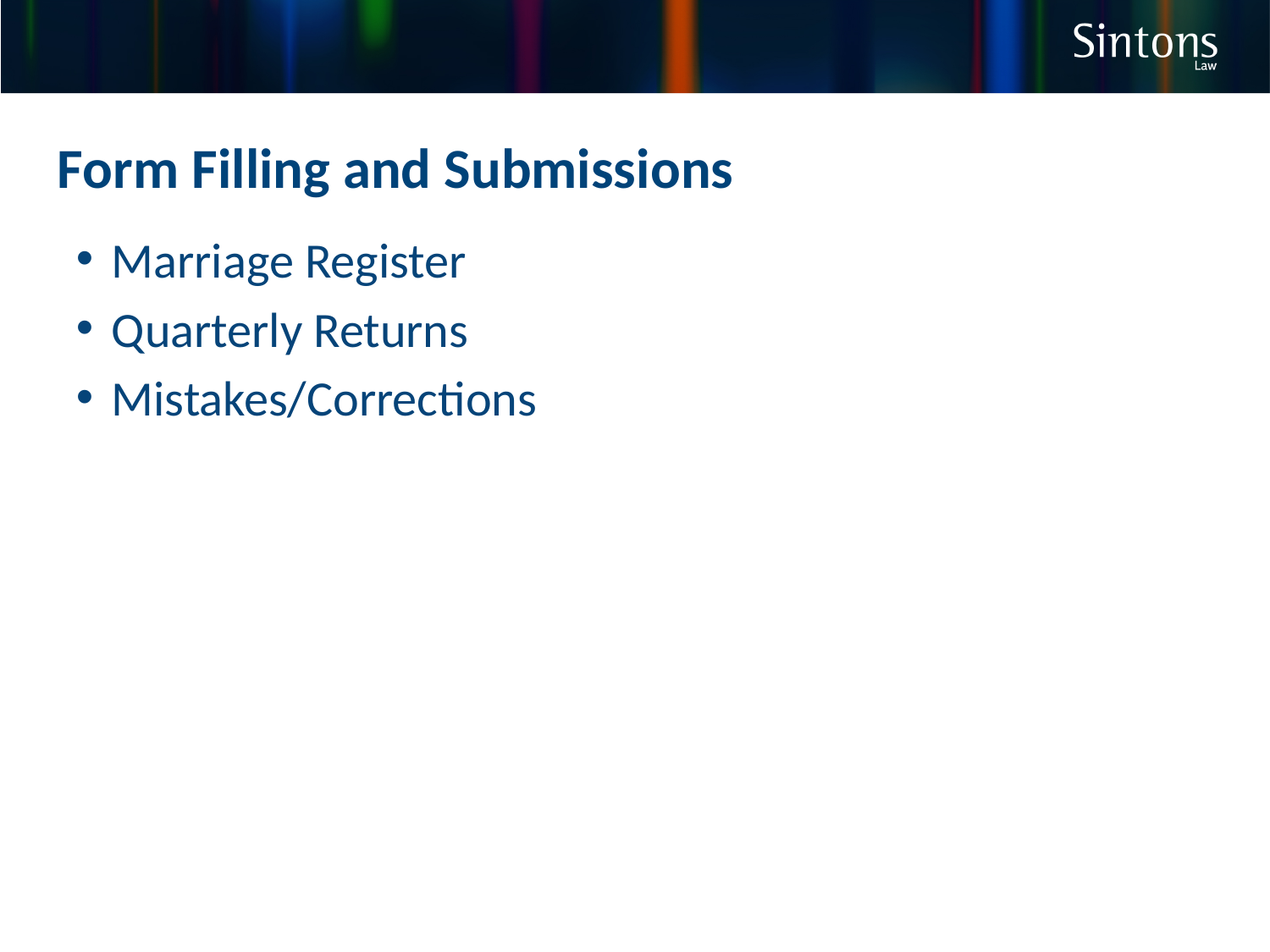

Form Filling and Submissions
Marriage Register
Quarterly Returns
Mistakes/Corrections